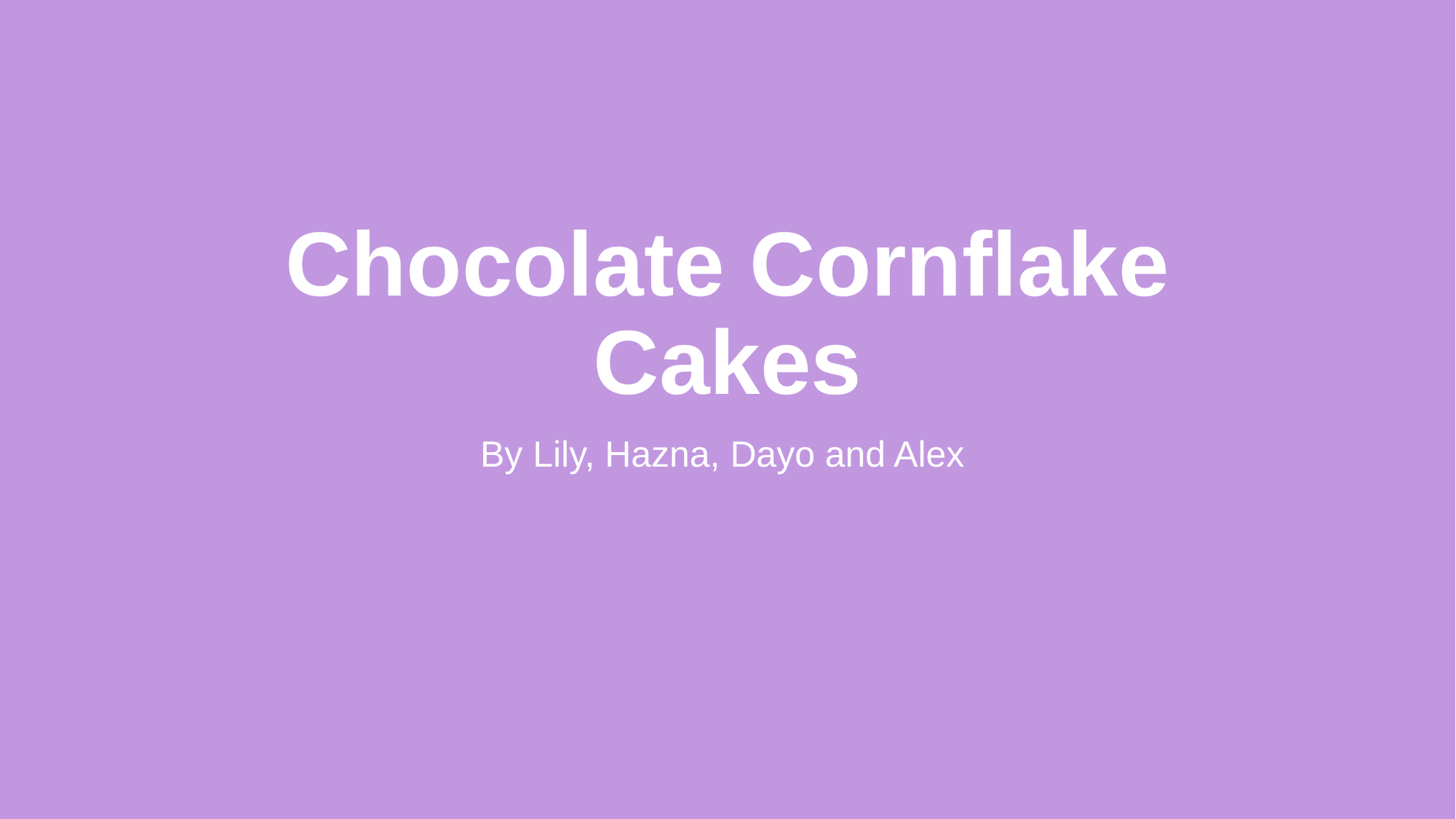

# Chocolate Cornflake Cakes
By Lily, Hazna, Dayo and Alex